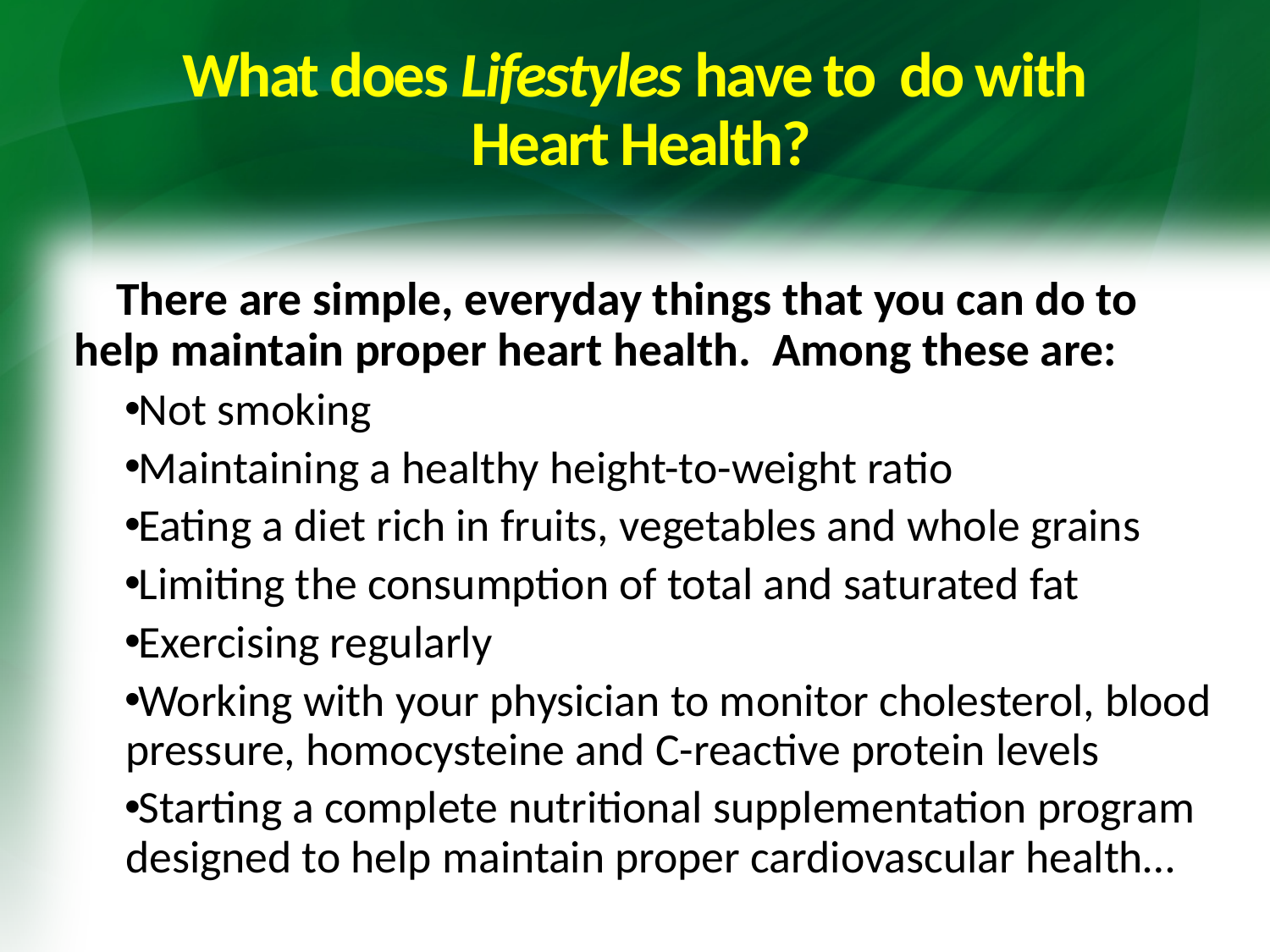

# What does Lifestyles have to  do with Heart Health?
    There are simple, everyday things that you can do to help maintain proper heart health.  Among these are:
Not smoking
Maintaining a healthy height-to-weight ratio
Eating a diet rich in fruits, vegetables and whole grains
Limiting the consumption of total and saturated fat
Exercising regularly
Working with your physician to monitor cholesterol, blood pressure, homocysteine and C-reactive protein levels
Starting a complete nutritional supplementation program designed to help maintain proper cardiovascular health…